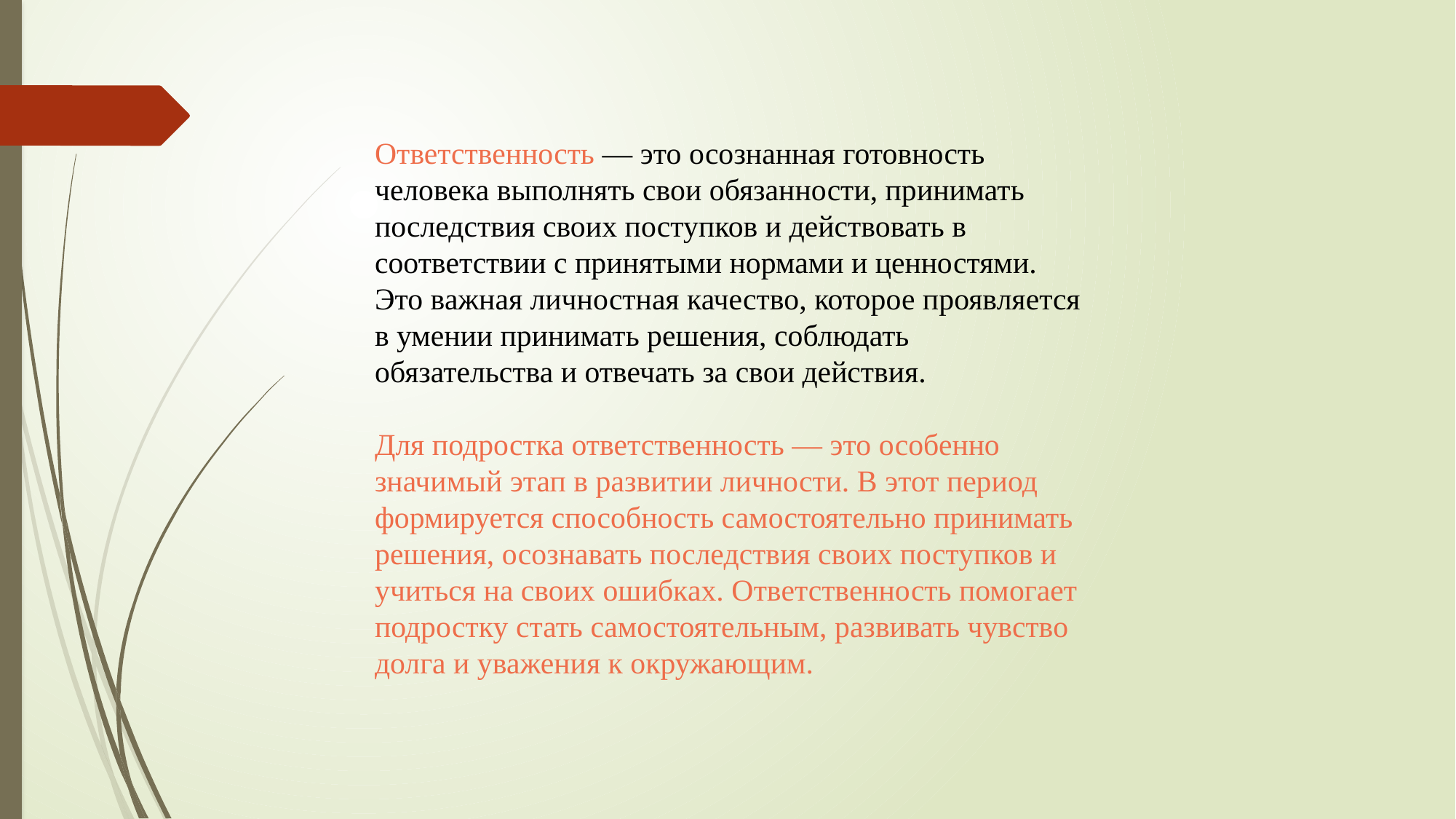

Ответственность — это осознанная готовность человека выполнять свои обязанности, принимать последствия своих поступков и действовать в соответствии с принятыми нормами и ценностями. Это важная личностная качество, которое проявляется в умении принимать решения, соблюдать обязательства и отвечать за свои действия.

Для подростка ответственность — это особенно значимый этап в развитии личности. В этот период формируется способность самостоятельно принимать решения, осознавать последствия своих поступков и учиться на своих ошибках. Ответственность помогает подростку стать самостоятельным, развивать чувство долга и уважения к окружающим.